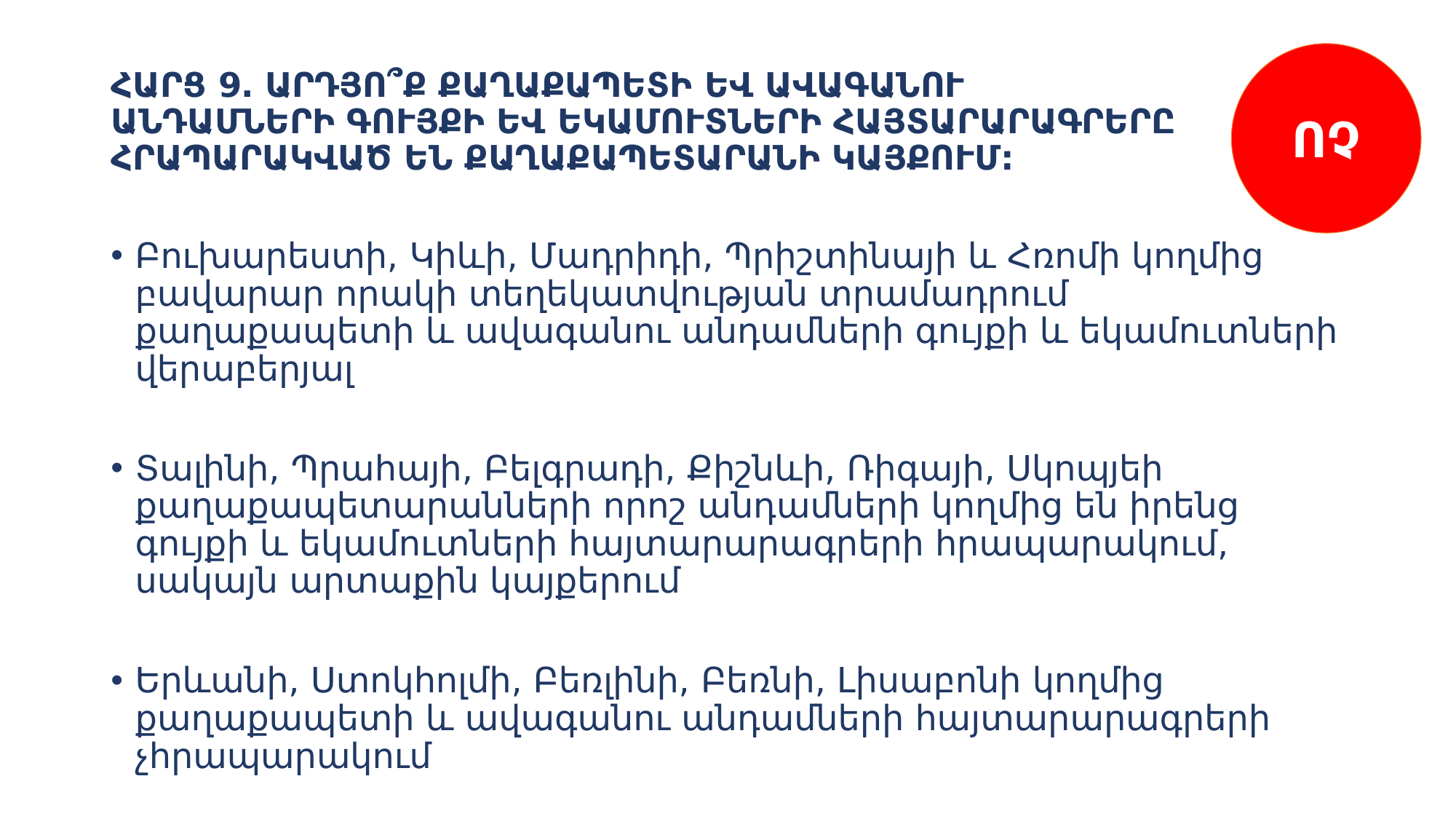

# ՀԱՐՑ 9․ ԱՐԴՅՈ՞Ք ՔԱՂԱՔԱՊԵՏԻ ԵՎ ԱՎԱԳԱՆՈՒ ԱՆԴԱՄՆԵՐԻ ԳՈՒՅՔԻ ԵՎ ԵԿԱՄՈՒՏՆԵՐԻ ՀԱՅՏԱՐԱՐԱԳՐԵՐԸ ՀՐԱՊԱՐԱԿՎԱԾ ԵՆ ՔԱՂԱՔԱՊԵՏԱՐԱՆԻ ԿԱՅՔՈՒՄ:
ՈՉ
Բուխարեստի, Կիևի, Մադրիդի, Պրիշտինայի և Հռոմի կողմից բավարար որակի տեղեկատվության տրամադրում քաղաքապետի և ավագանու անդամների գույքի և եկամուտների վերաբերյալ

Տալինի, Պրահայի, Բելգրադի, Քիշնևի, Ռիգայի, Սկոպյեի քաղաքապետարանների որոշ անդամների կողմից են իրենց գույքի և եկամուտների հայտարարագրերի հրապարակում, սակայն արտաքին կայքերում

Երևանի, Ստոկհոլմի, Բեռլինի, Բեռնի, Լիսաբոնի կողմից  քաղաքապետի և ավագանու անդամների հայտարարագրերի չհրապարակում